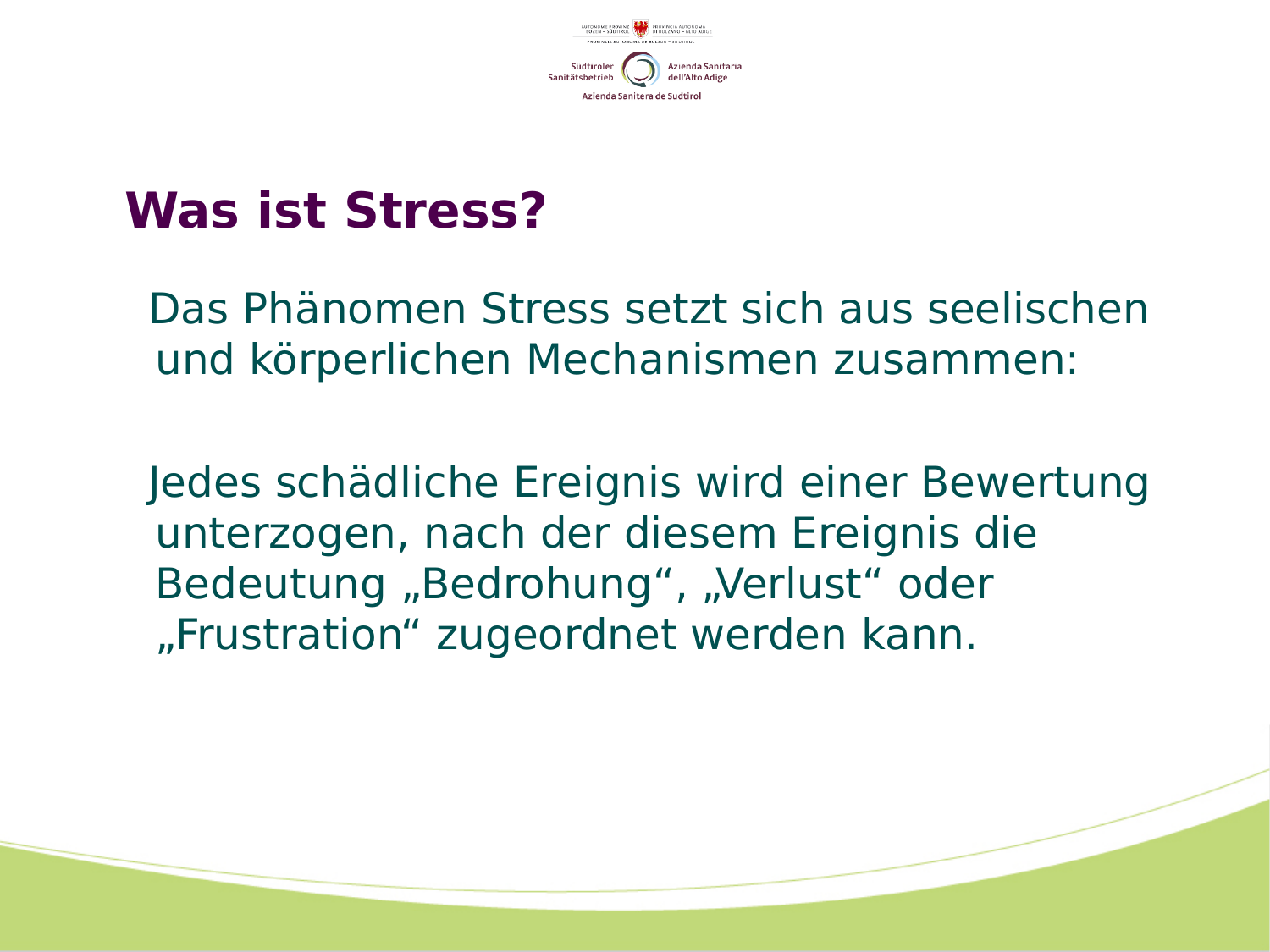

# Was ist Stress?
   Das Phänomen Stress setzt sich aus seelischen und körperlichen Mechanismen zusammen:

   Jedes schädliche Ereignis wird einer Bewertung unterzogen, nach der diesem Ereignis die Bedeutung „Bedrohung“, „Verlust“ oder „Frustration“ zugeordnet werden kann.